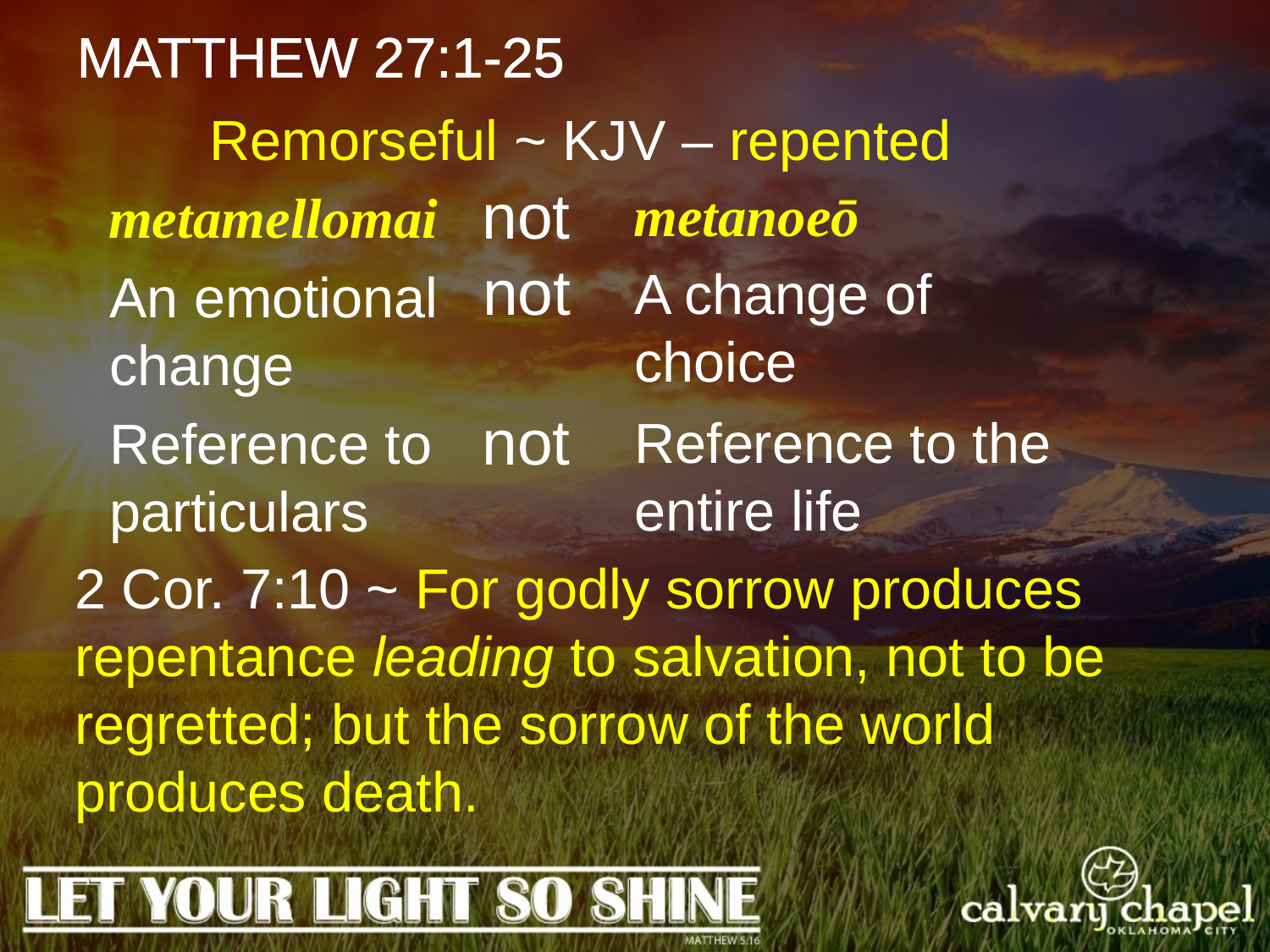

MATTHEW 27:1-25
Remorseful ~ KJV – repented
not
metanoeō
metamellomai
not
A change of choice
An emotional change
not
Reference to the entire life
Reference to particulars
2 Cor. 7:10 ~ For godly sorrow produces repentance leading to salvation, not to be regretted; but the sorrow of the world produces death.